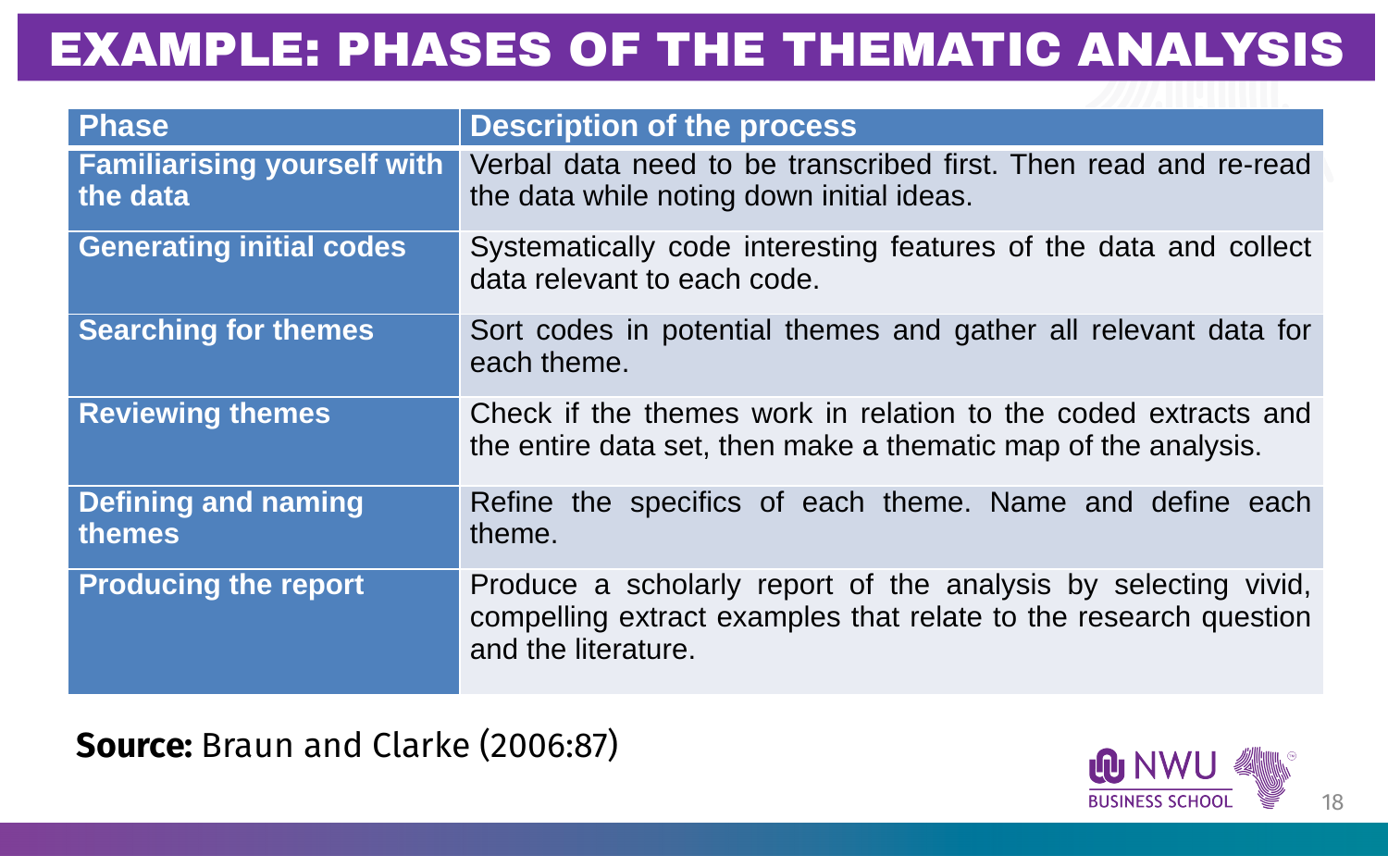

EXAMPLE: PHASES OF THE THEMATIC ANALYSIS
| Phase | Description of the process |
| --- | --- |
| Familiarising yourself with the data | Verbal data need to be transcribed first. Then read and re-read the data while noting down initial ideas. |
| Generating initial codes | Systematically code interesting features of the data and collect data relevant to each code. |
| Searching for themes | Sort codes in potential themes and gather all relevant data for each theme. |
| Reviewing themes | Check if the themes work in relation to the coded extracts and the entire data set, then make a thematic map of the analysis. |
| Defining and naming themes | Refine the specifics of each theme. Name and define each theme. |
| Producing the report | Produce a scholarly report of the analysis by selecting vivid, compelling extract examples that relate to the research question and the literature. |
Source: Braun and Clarke (2006:87)
18